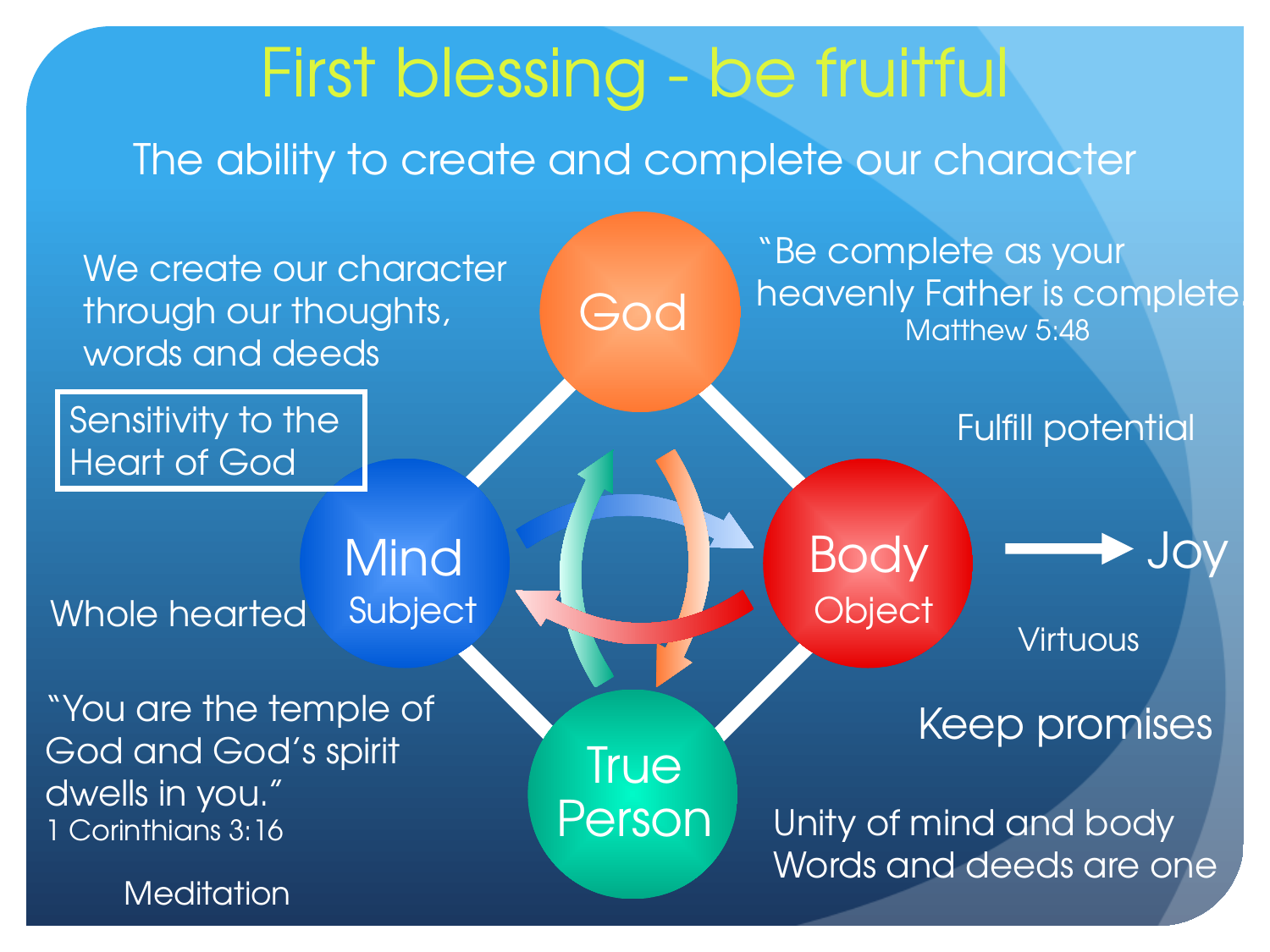

First blessing - be fruitful
The ability to create and complete our character

“Be complete as your
heavenly Father is complete.”
                   Matthew 5:48
We create our character
through our thoughts,
words and deeds
God

Sensitivity to the Heart of God
Fulfill potential

Mind

Body
Joy

Subject
Object
Whole hearted
Virtuous
“You are the temple of God and God’s spirit dwells in you.”
1 Corinthians 3:16

Keep promises
True Person
Unity of mind and body
Words and deeds are one
Meditation